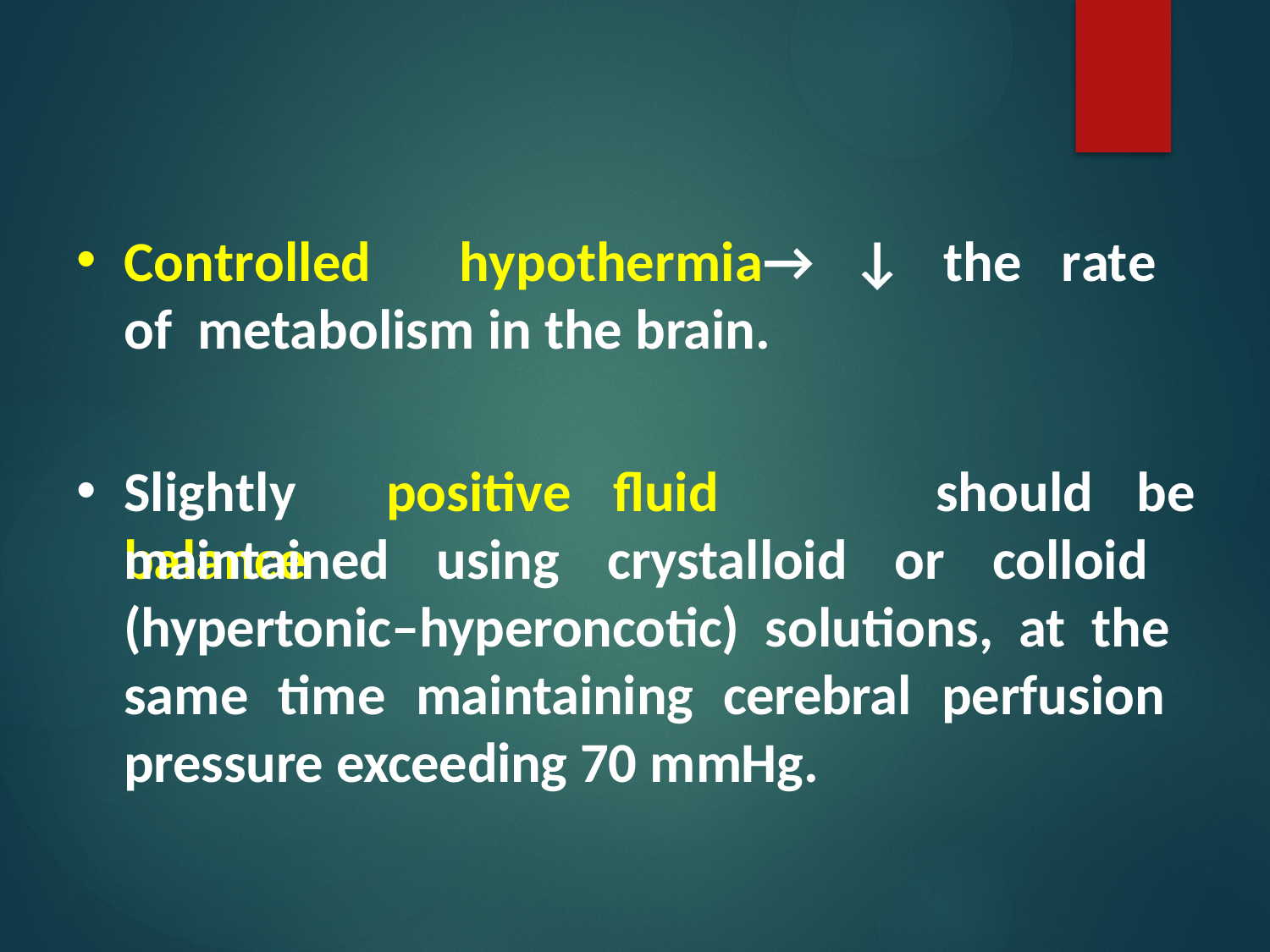

Controlled	hypothermia→	↓	the	rate	of  metabolism in the brain.
Slightly	positive	fluid	balance
should	be
maintained using crystalloid or colloid  (hypertonic–hyperoncotic) solutions, at the  same time maintaining cerebral perfusion  pressure exceeding 70 mmHg.